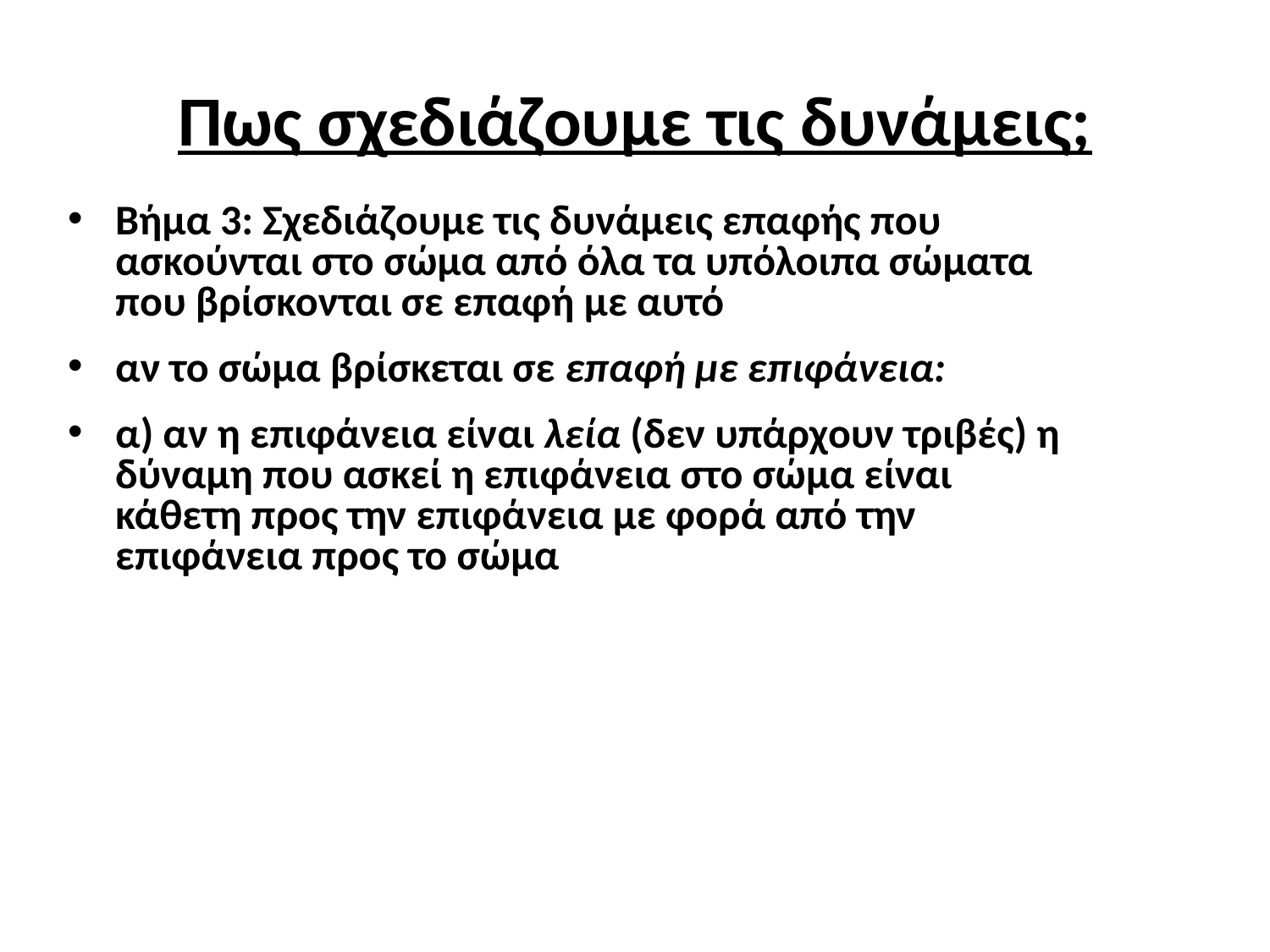

# Πως σχεδιάζουμε τις δυνάμεις;
Βήμα 3: Σχεδιάζουμε τις δυνάμεις επαφής που ασκούνται στο σώμα από όλα τα υπόλοιπα σώματα που βρίσκονται σε επαφή με αυτό
αν το σώμα βρίσκεται σε επαφή με επιφάνεια:
α) αν η επιφάνεια είναι λεία (δεν υπάρχουν τριβές) η δύναμη που ασκεί η επιφάνεια στο σώμα είναι κάθετη προς την επιφάνεια με φορά από την επιφάνεια προς το σώμα